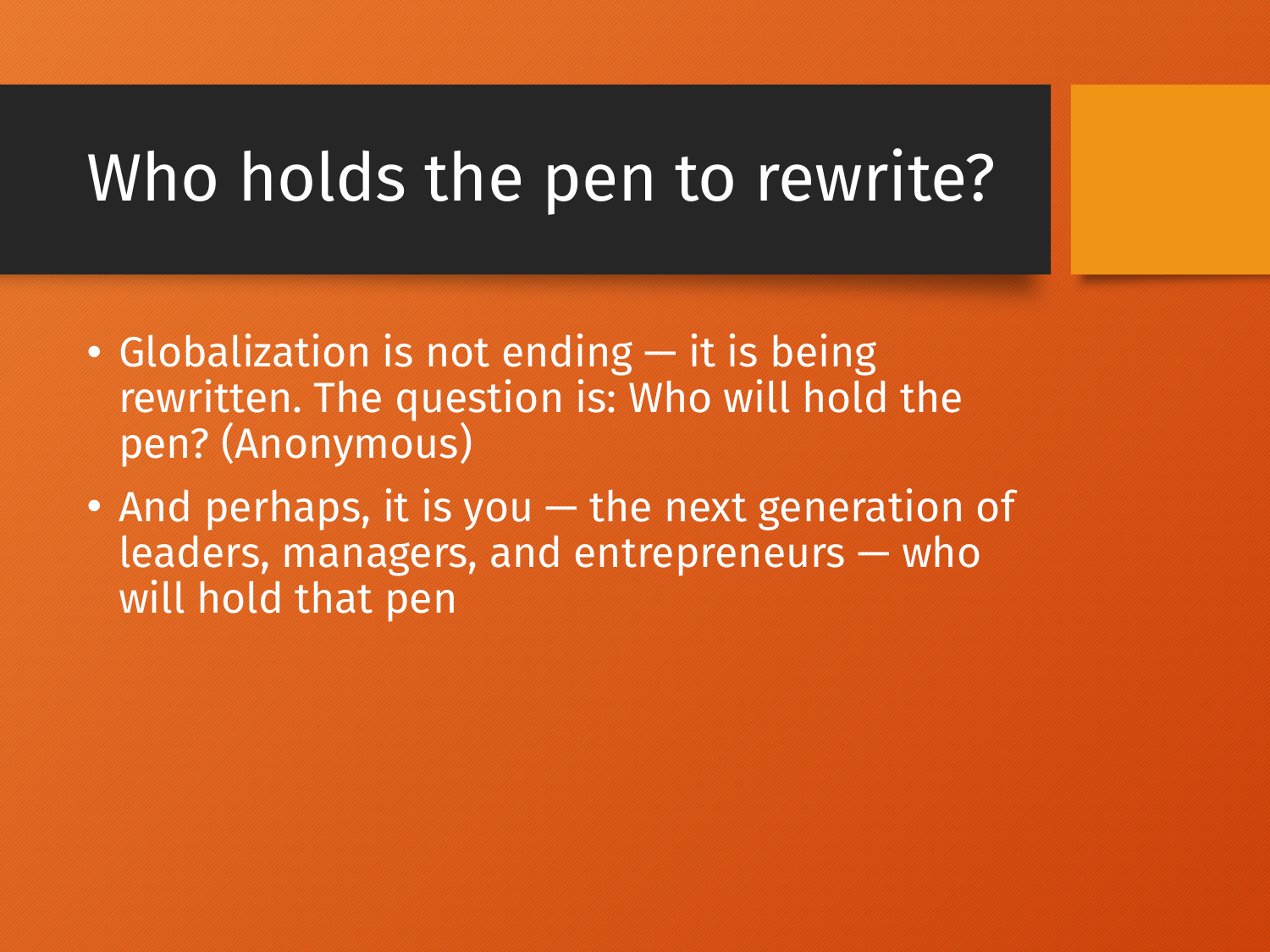

# Who holds the pen to rewrite?
Globalization is not ending — it is being rewritten. The question is: Who will hold the pen? (Anonymous)
And perhaps, it is you — the next generation of leaders, managers, and entrepreneurs — who will hold that pen